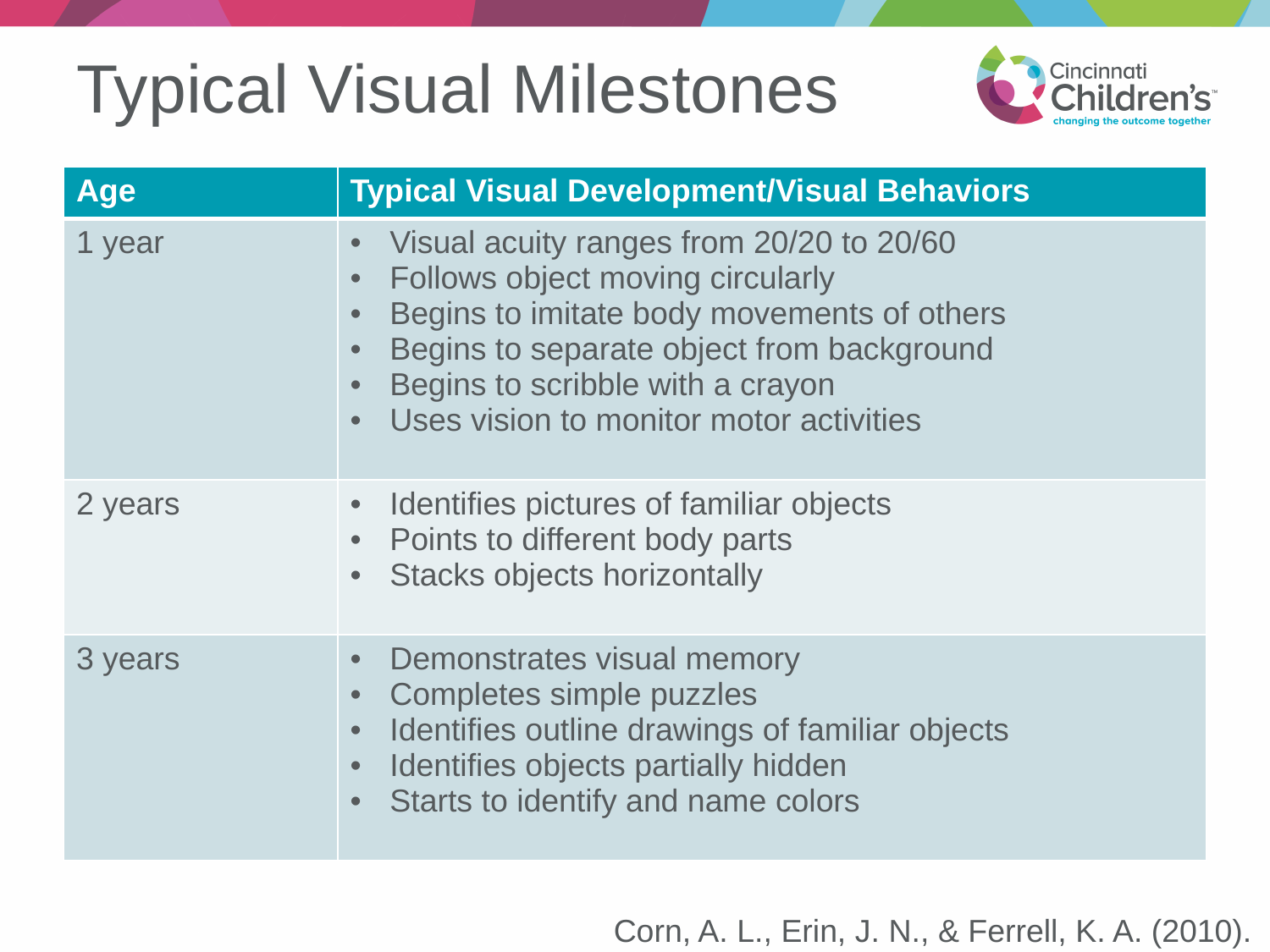

# Typical Visual Milestones
| Age | Typical Visual Development/Visual Behaviors |
| --- | --- |
| 1 year | Visual acuity ranges from 20/20 to 20/60 Follows object moving circularly Begins to imitate body movements of others Begins to separate object from background Begins to scribble with a crayon Uses vision to monitor motor activities |
| 2 years | Identifies pictures of familiar objects Points to different body parts Stacks objects horizontally |
| 3 years | Demonstrates visual memory Completes simple puzzles Identifies outline drawings of familiar objects Identifies objects partially hidden Starts to identify and name colors |
Corn, A. L., Erin, J. N., & Ferrell, K. A. (2010).